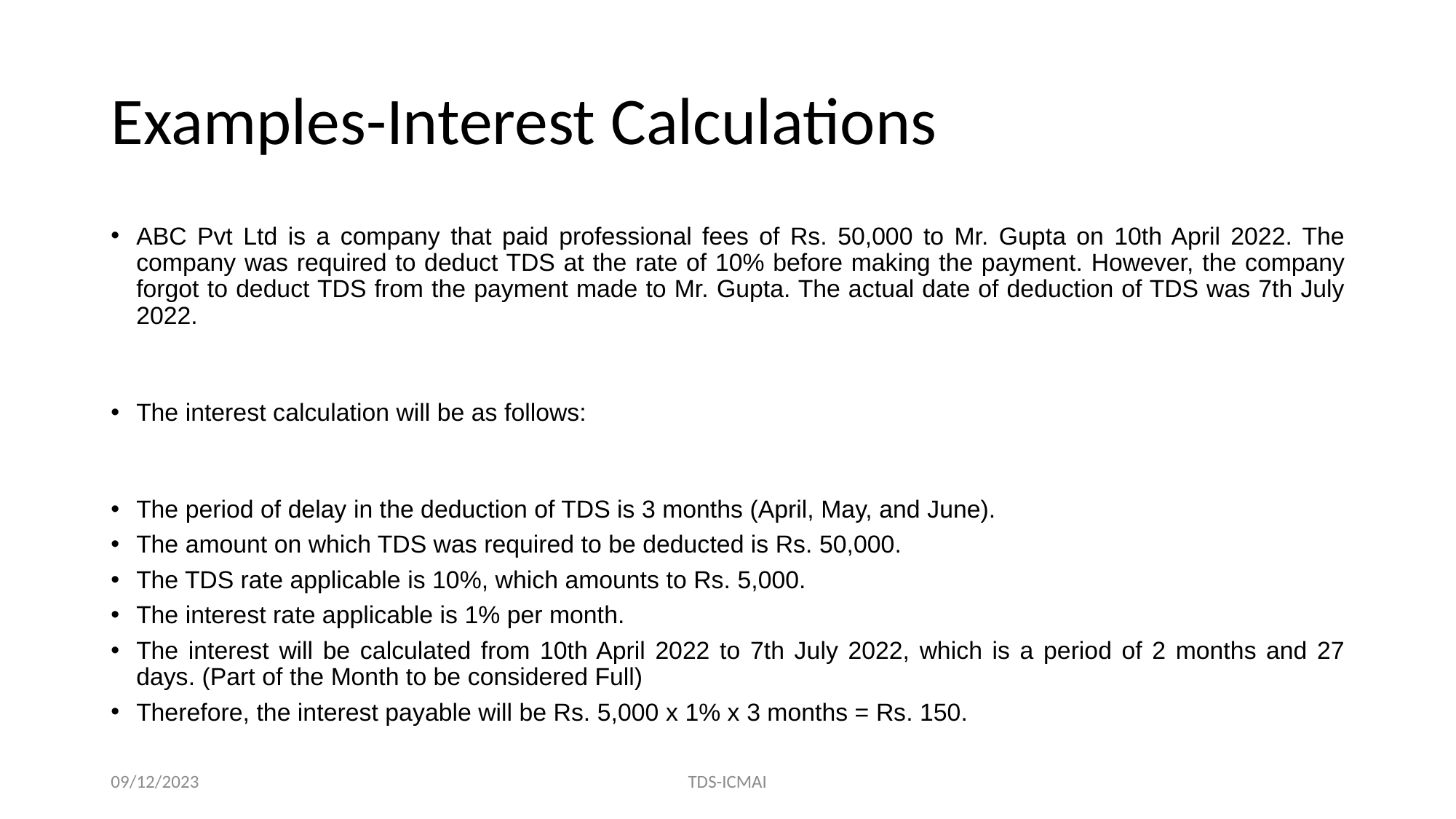

# Examples-Interest Calculations
ABC Pvt Ltd is a company that paid professional fees of Rs. 50,000 to Mr. Gupta on 10th April 2022. The company was required to deduct TDS at the rate of 10% before making the payment. However, the company forgot to deduct TDS from the payment made to Mr. Gupta. The actual date of deduction of TDS was 7th July 2022.

The interest calculation will be as follows:

The period of delay in the deduction of TDS is 3 months (April, May, and June).
The amount on which TDS was required to be deducted is Rs. 50,000.
The TDS rate applicable is 10%, which amounts to Rs. 5,000.
The interest rate applicable is 1% per month.
The interest will be calculated from 10th April 2022 to 7th July 2022, which is a period of 2 months and 27 days. (Part of the Month to be considered Full)
Therefore, the interest payable will be Rs. 5,000 x 1% x 3 months = Rs. 150.
09/12/2023
TDS-ICMAI